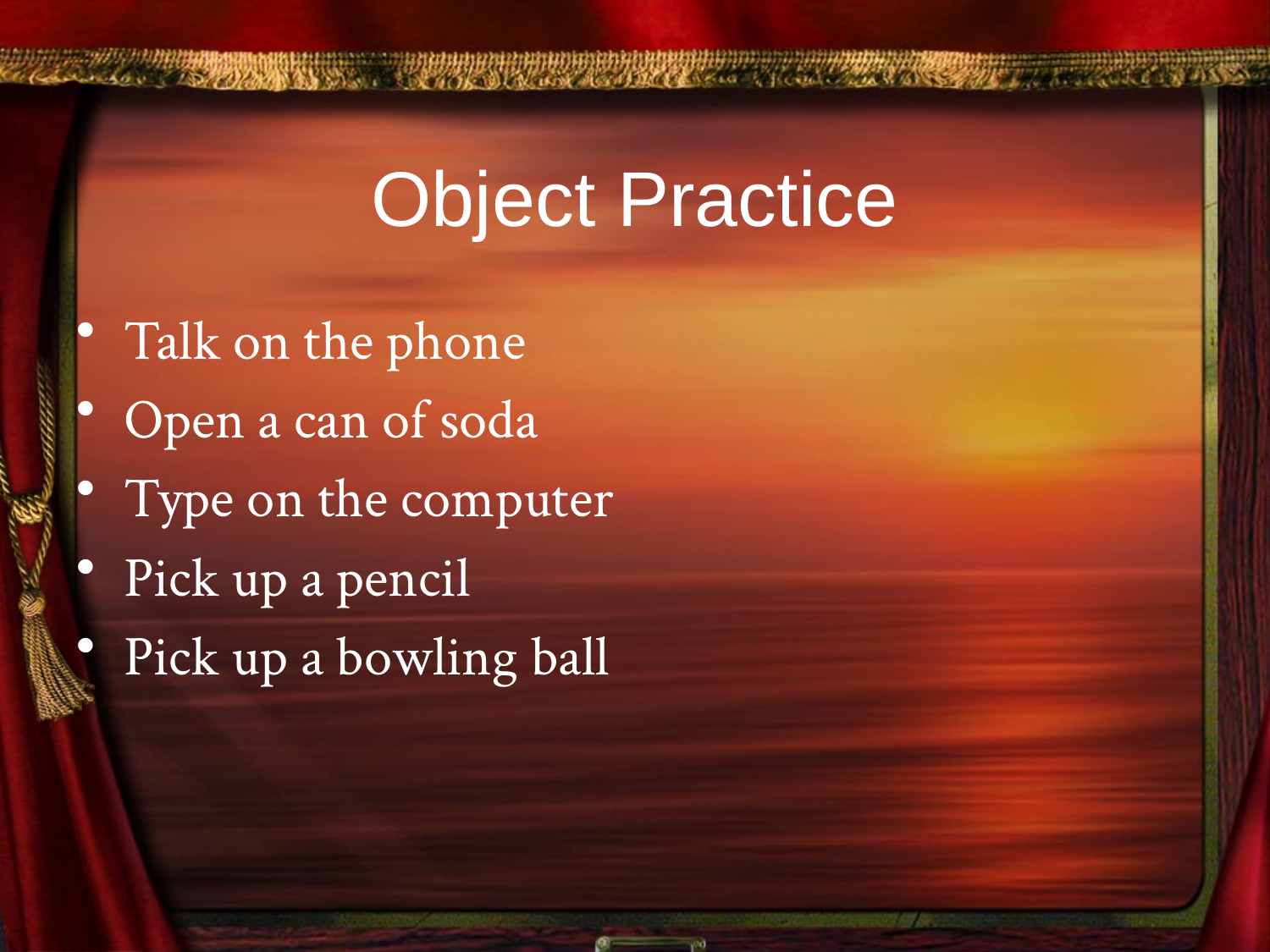

# Object Practice
Talk on the phone
Open a can of soda
Type on the computer
Pick up a pencil
Pick up a bowling ball